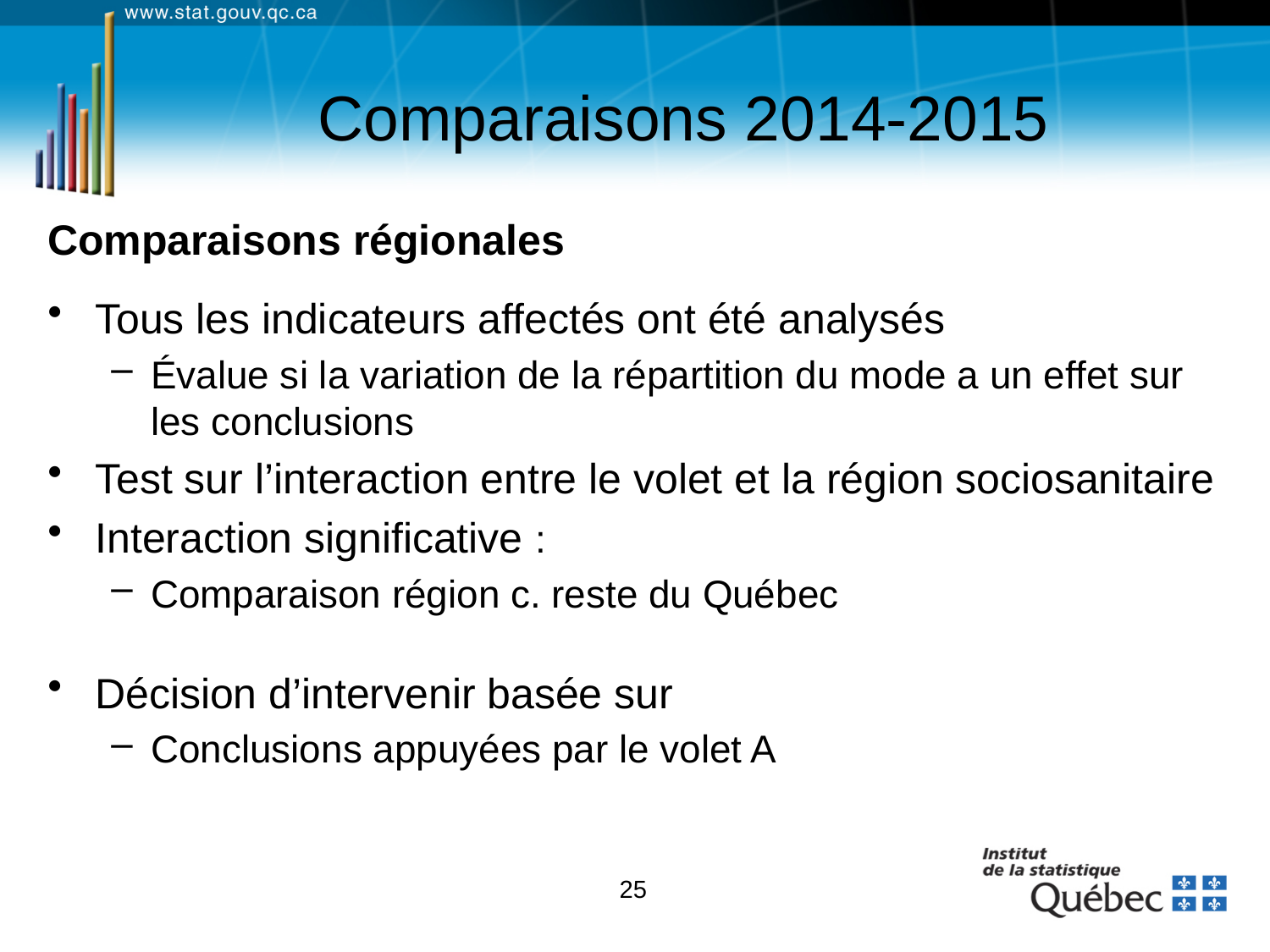

# Comparaisons 2014-2015
Comparaisons régionales

Tous les indicateurs affectés ont été analysés
Évalue si la variation de la répartition du mode a un effet sur les conclusions
Test sur l’interaction entre le volet et la région sociosanitaire
Interaction significative :
Comparaison région c. reste du Québec

Décision d’intervenir basée sur
Conclusions appuyées par le volet A

25